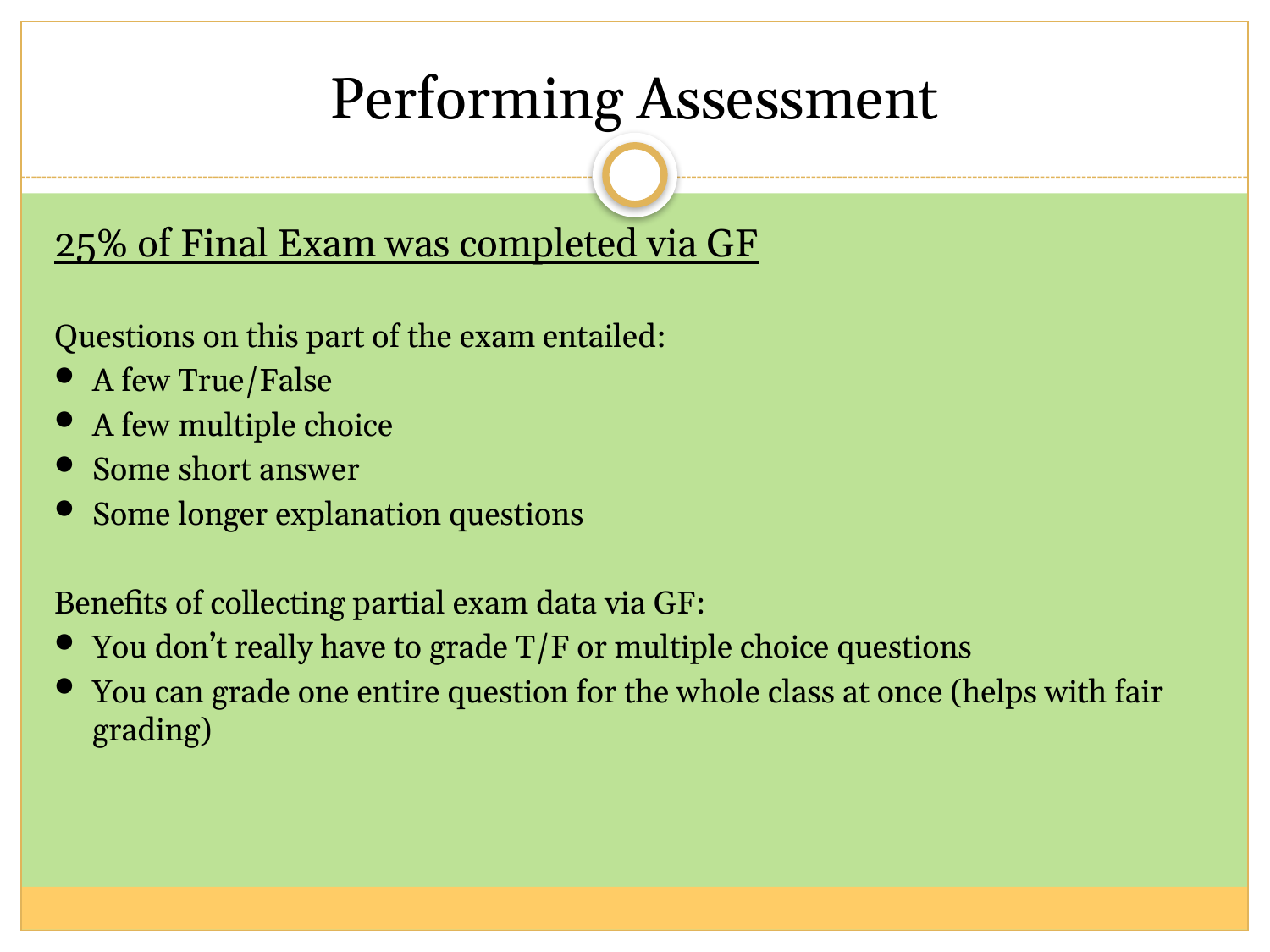

# Performing Assessment
25% of Final Exam was completed via GF

Questions on this part of the exam entailed:
A few True/False
A few multiple choice
Some short answer
Some longer explanation questions

Benefits of collecting partial exam data via GF:
You don’t really have to grade T/F or multiple choice questions
You can grade one entire question for the whole class at once (helps with fair grading)